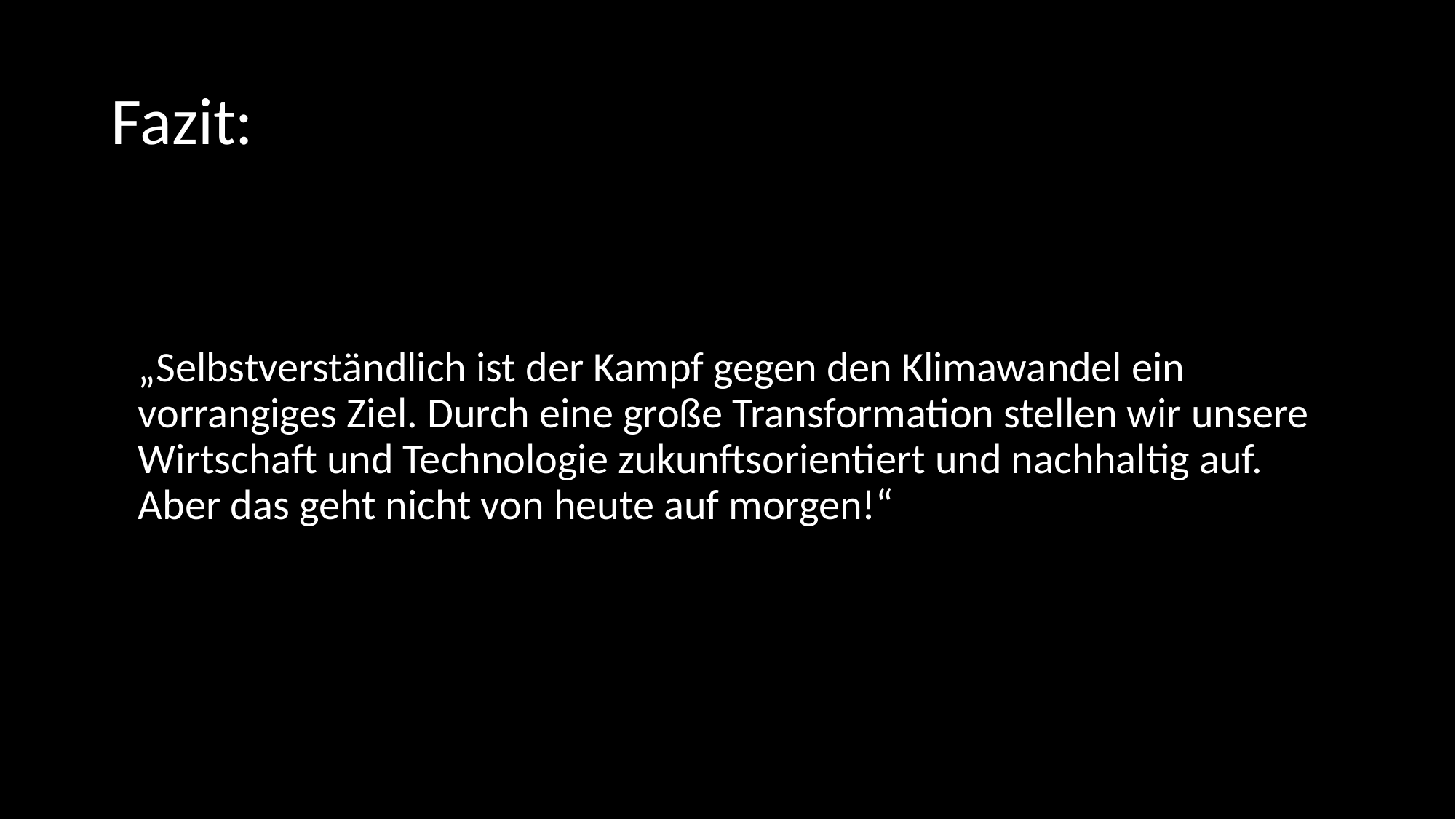

# Fazit:

	„Selbstverständlich ist der Kampf gegen den Klimawandel ein vorrangiges Ziel. Durch eine große Transformation stellen wir unsere Wirtschaft und Technologie zukunftsorientiert und nachhaltig auf. Aber das geht nicht von heute auf morgen!“